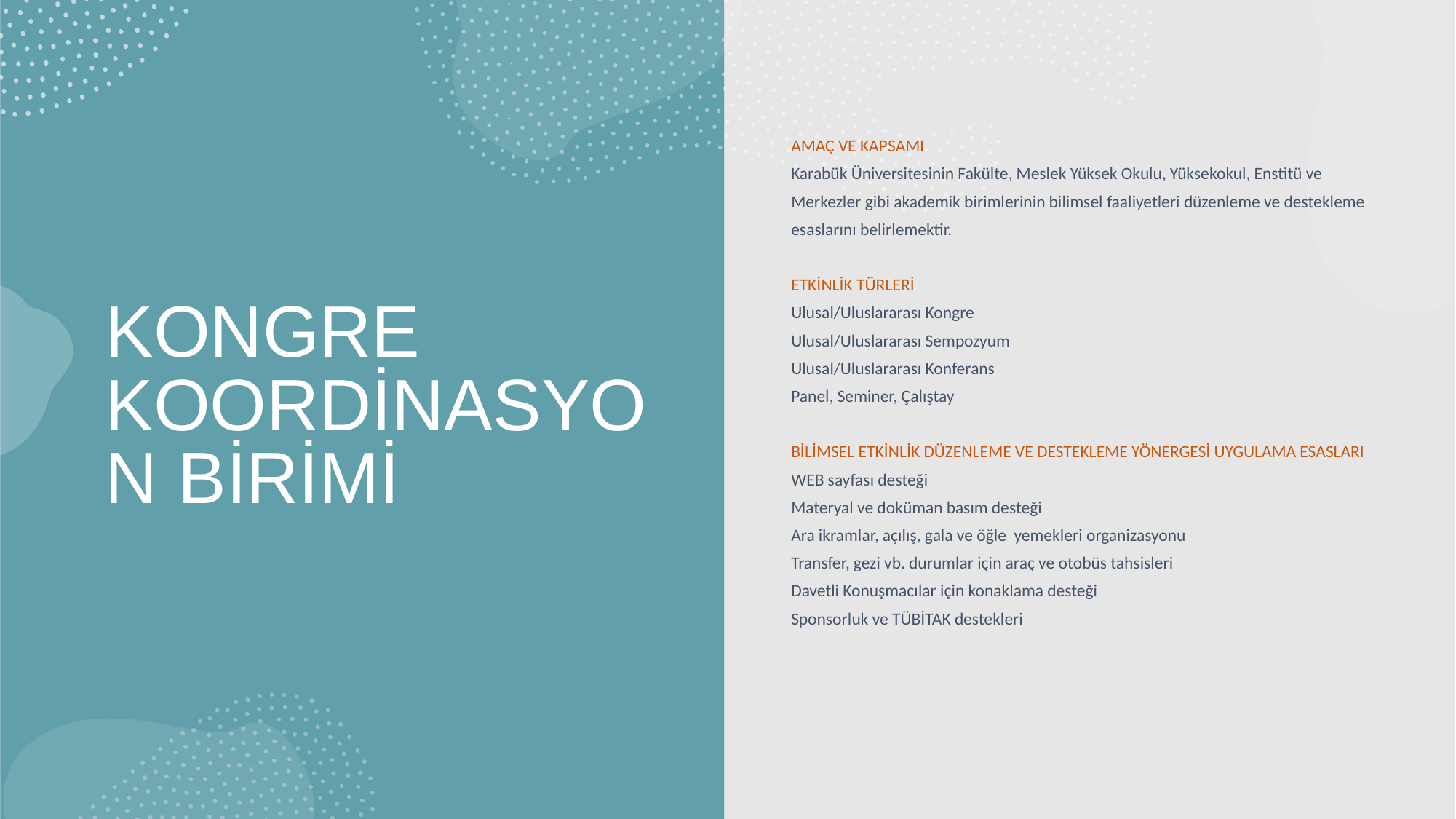

AMAÇ VE KAPSAMI
Karabük Üniversitesinin Fakülte, Meslek Yüksek Okulu, Yüksekokul, Enstitü ve
Merkezler gibi akademik birimlerinin bilimsel faaliyetleri düzenleme ve destekleme
esaslarını belirlemektir.

ETKİNLİK TÜRLERİ
Ulusal/Uluslararası Kongre
Ulusal/Uluslararası Sempozyum
Ulusal/Uluslararası Konferans
Panel, Seminer, Çalıştay

BİLİMSEL ETKİNLİK DÜZENLEME VE DESTEKLEME YÖNERGESİ UYGULAMA ESASLARI
WEB sayfası desteği
Materyal ve doküman basım desteği
Ara ikramlar, açılış, gala ve öğle  yemekleri organizasyonu
Transfer, gezi vb. durumlar için araç ve otobüs tahsisleri
Davetli Konuşmacılar için konaklama desteği
Sponsorluk ve TÜBİTAK destekleri

# KONGRE KOORDİNASYON BİRİMİ